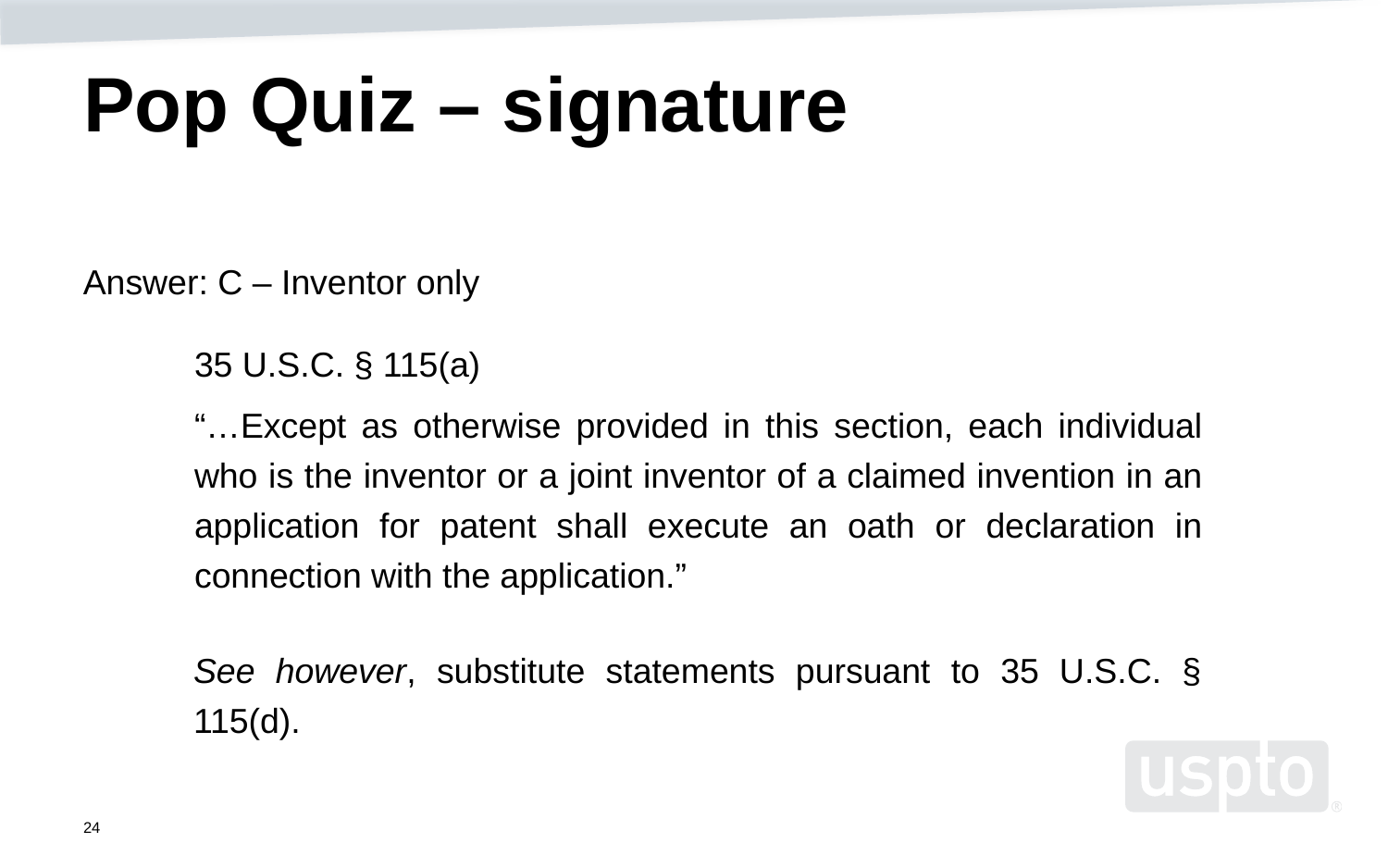

# Pop Quiz – signature
Answer: C – Inventor only
35 U.S.C. § 115(a)
“…Except as otherwise provided in this section, each individual who is the inventor or a joint inventor of a claimed invention in an application for patent shall execute an oath or declaration in connection with the application.”
See however, substitute statements pursuant to 35 U.S.C. § 115(d).
24